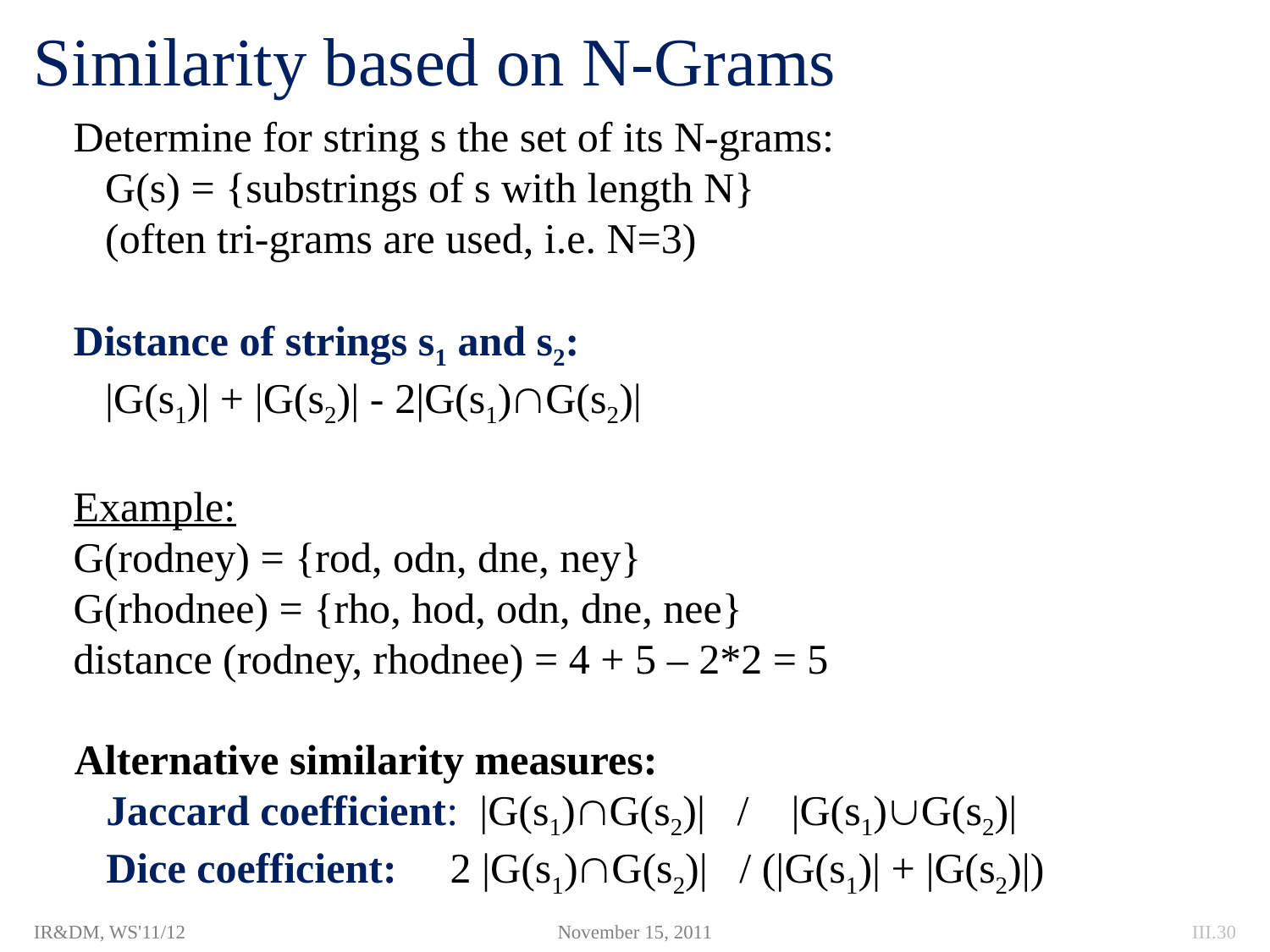

# Similarity based on N-Grams
Determine for string s the set of its N-grams:
   G(s) = {substrings of s with length N}
   (often tri-grams are used, i.e. N=3)

Distance of strings s1 and s2:
   |G(s1)| + |G(s2)| - 2|G(s1)∩G(s2)|

Example:
G(rodney) = {rod, odn, dne, ney}
G(rhodnee) = {rho, hod, odn, dne, nee}
distance (rodney, rhodnee) = 4 + 5 – 2*2 = 5
Alternative similarity measures:
   Jaccard coefficient:  |G(s1)∩G(s2)|   /    |G(s1)∪G(s2)|
   Dice coefficient:     2 |G(s1)∩G(s2)|   / (|G(s1)| + |G(s2)|)

IR&DM, WS'11/12
November 15, 2011
III.30